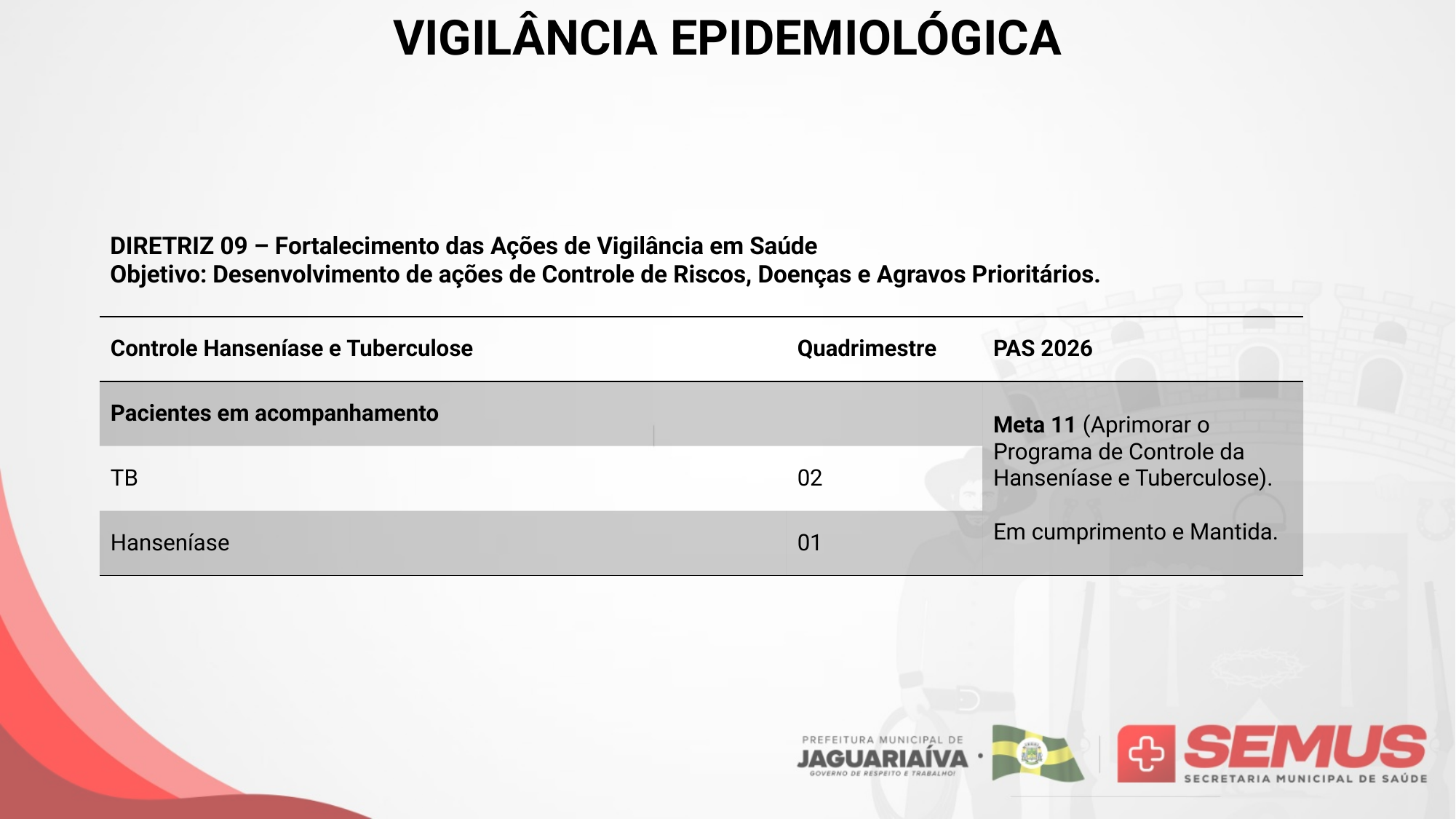

# VIGILÂNCIA EPIDEMIOLÓGICA
DIRETRIZ 09 – Fortalecimento das Ações de Vigilância em Saúde
Objetivo: Desenvolvimento de ações de Controle de Riscos, Doenças e Agravos Prioritários.
| Controle Hanseníase e Tuberculose | Quadrimestre | PAS 2026 |
| --- | --- | --- |
| Pacientes em acompanhamento |  | Meta 11 (Aprimorar o Programa de Controle da Hanseníase e Tuberculose). Em cumprimento e Mantida. |
| TB | 02 |  |
| Hanseníase | 01 |  |